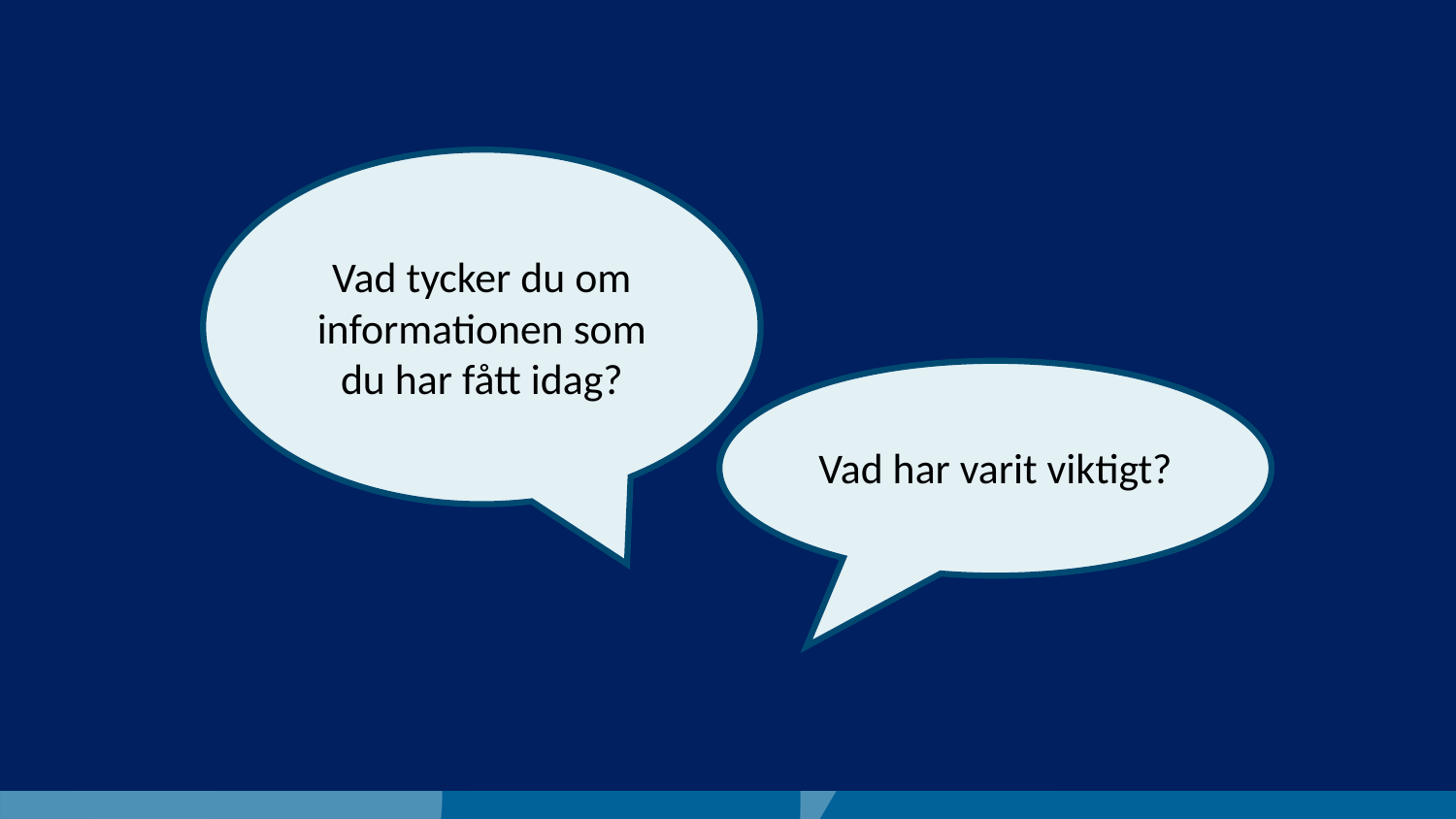

Vad tycker du om informationen som du har fått idag?

Vad har varit viktigt?